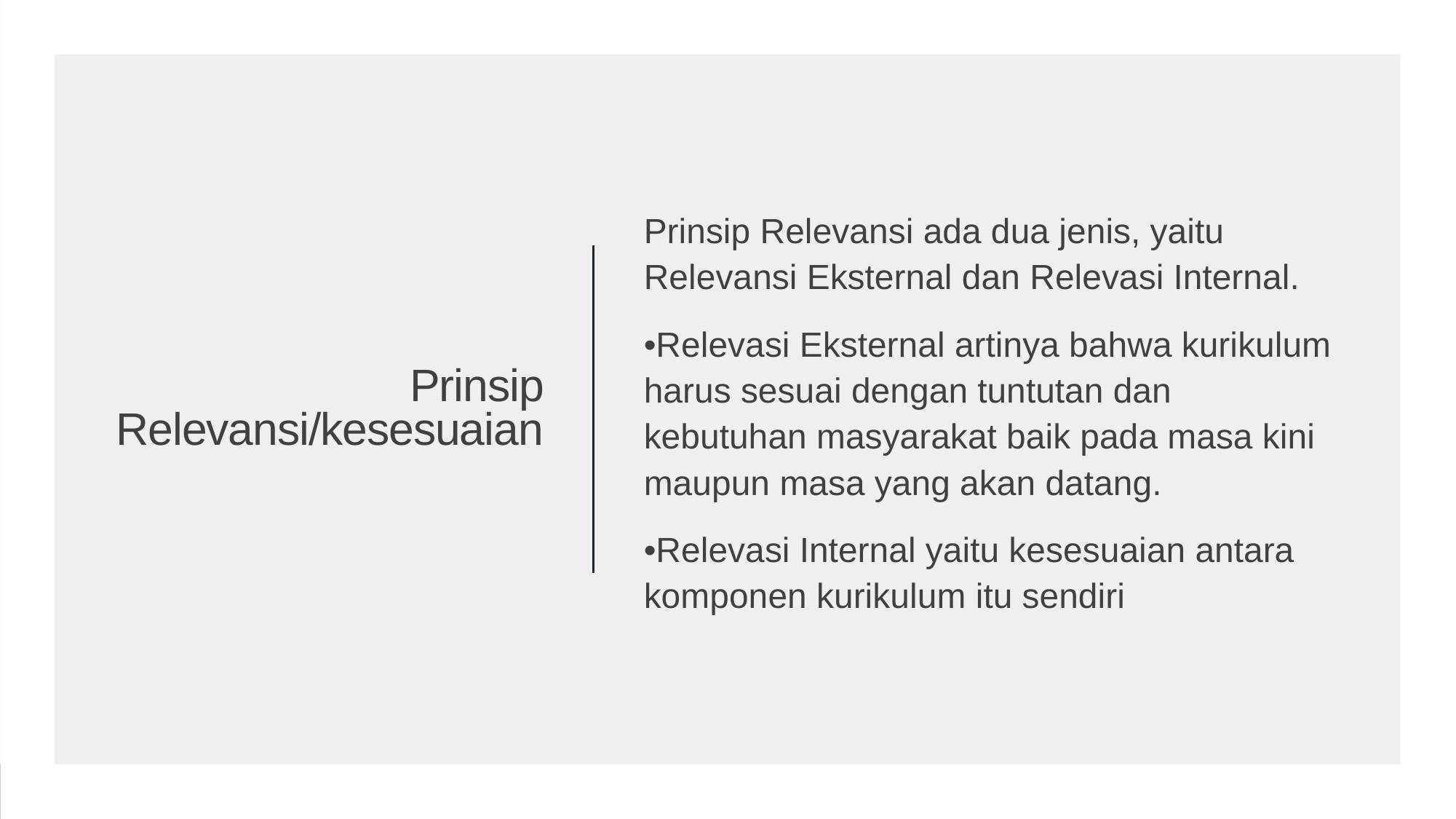

Prinsip Relevansi ada dua jenis, yaitu Relevansi Eksternal dan Relevasi Internal.
•Relevasi Eksternal artinya bahwa kurikulum harus sesuai dengan tuntutan dan kebutuhan masyarakat baik pada masa kini maupun masa yang akan datang.
•Relevasi Internal yaitu kesesuaian antara komponen kurikulum itu sendiri
# Prinsip Relevansi/kesesuaian